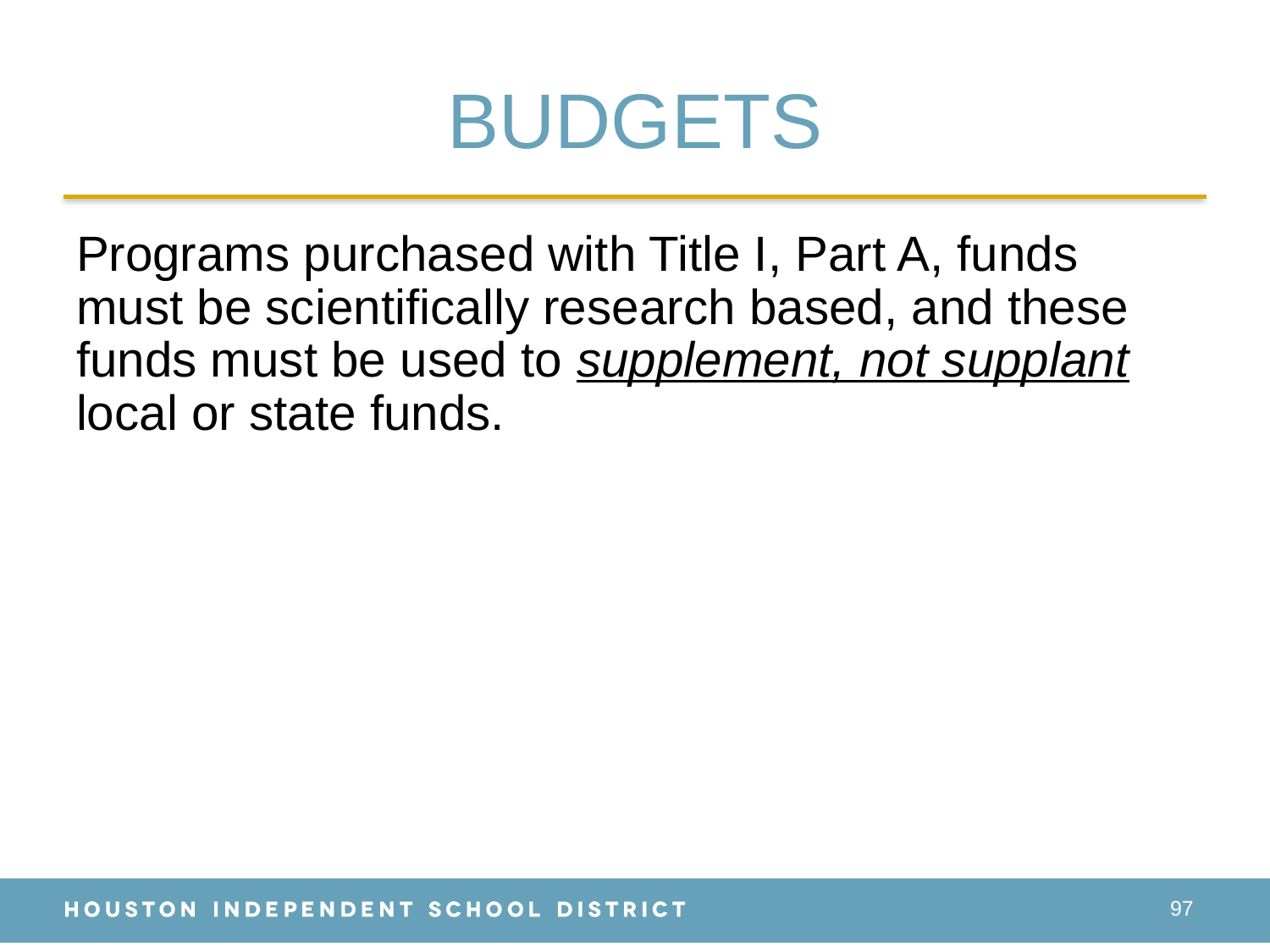

# BUDGETS
Programs purchased with Title I, Part A, funds must be scientifically research based, and these funds must be used to supplement, not supplant local or state funds.

97